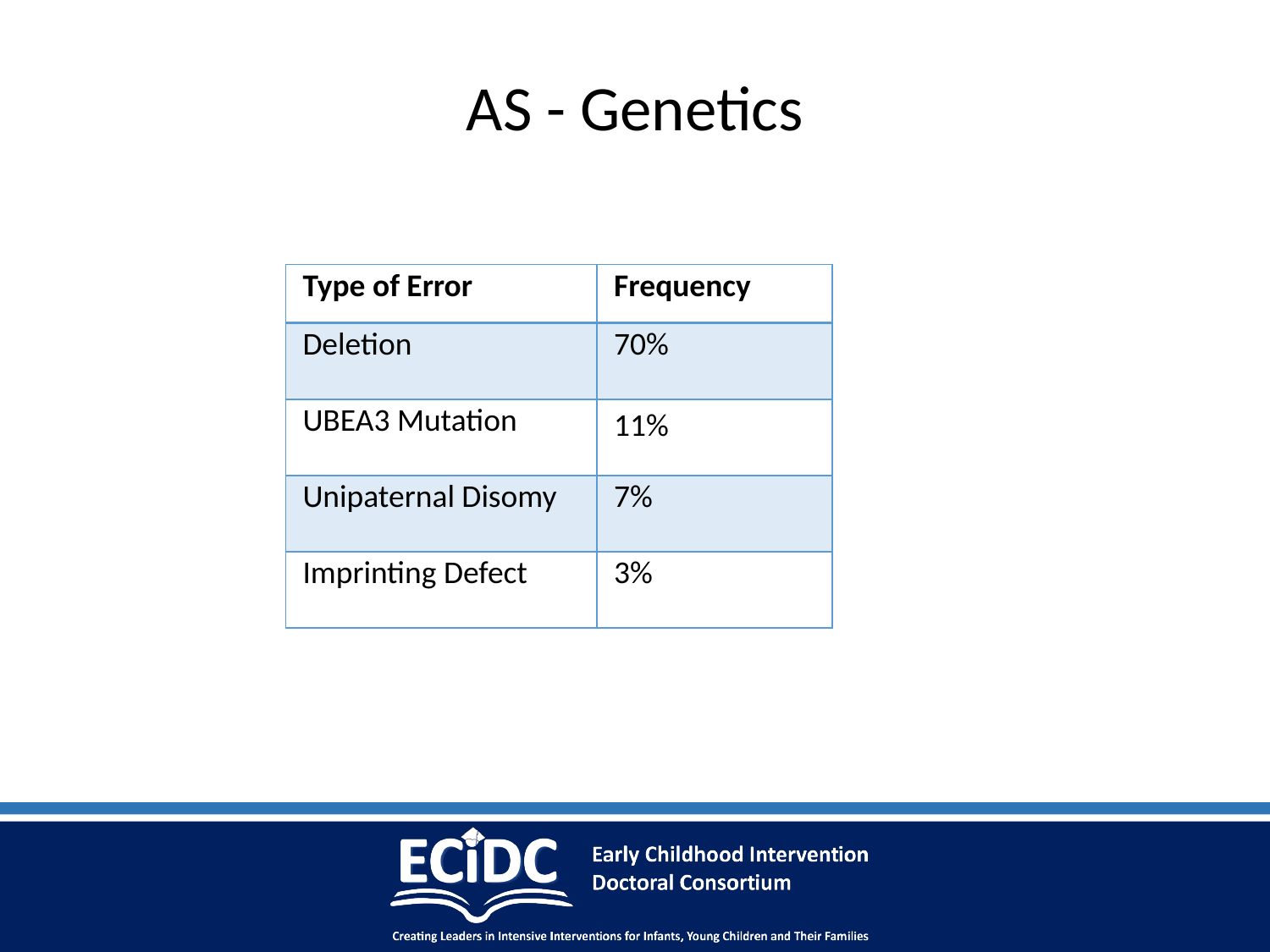

# AS - Genetics
| Type of Error | Frequency |
| --- | --- |
| Deletion | 70% |
| UBEA3 Mutation | 11% |
| Unipaternal Disomy | 7% |
| Imprinting Defect | 3% |